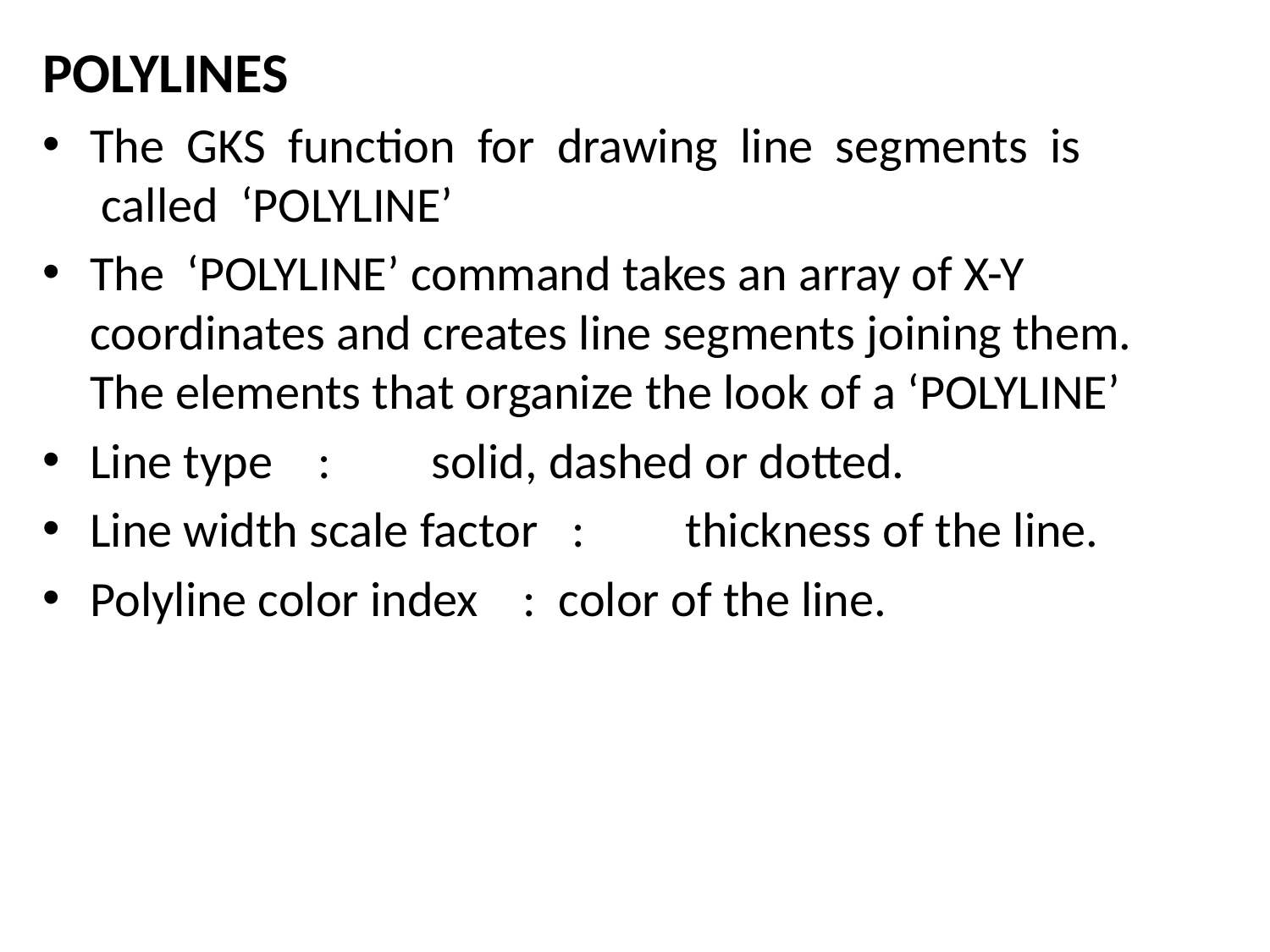

POLYLINES
The  GKS  function  for  drawing  line  segments  is         called  ‘POLYLINE’
The  ‘POLYLINE’ command takes an array of X-Y coordinates and creates line segments joining them. The elements that organize the look of a ‘POLYLINE’
Line type    :         solid, dashed or dotted.
Line width scale factor   :         thickness of the line.
Polyline color index    :  color of the line.